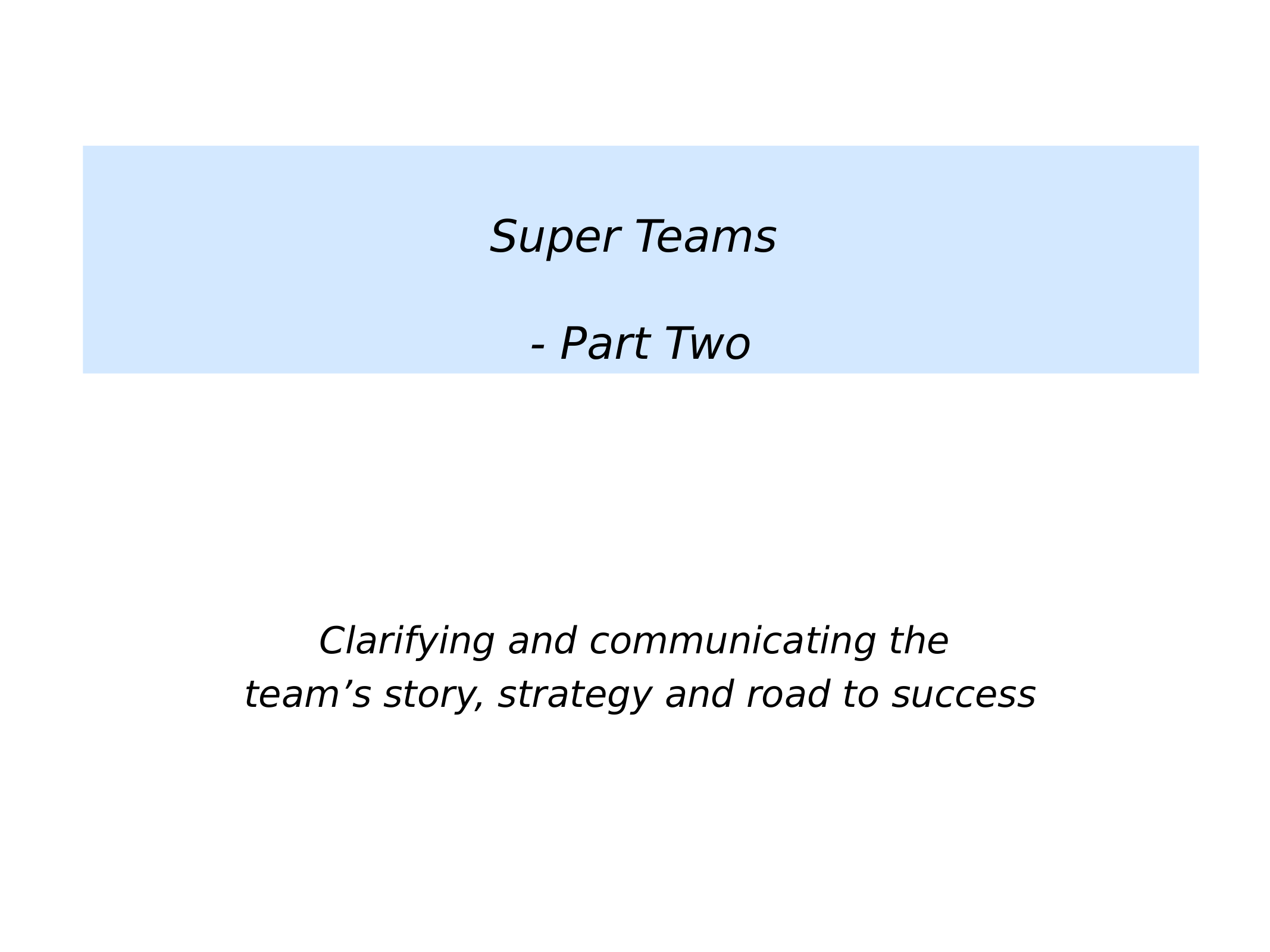

Super Teams

- Part Two
Clarifying and communicating the
team’s story, strategy and road to success